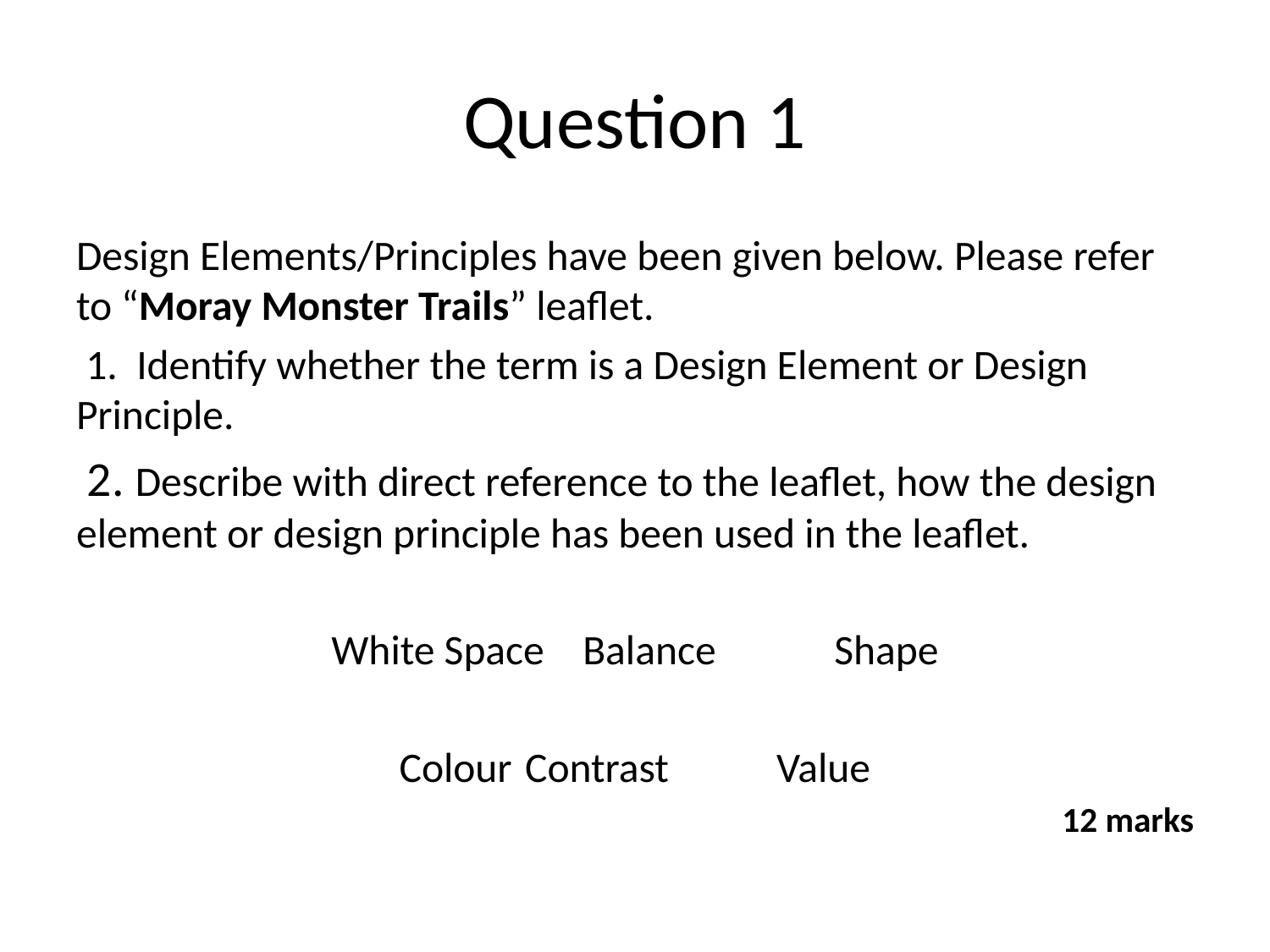

# Question 1
Design Elements/Principles have been given below. Please refer to “Moray Monster Trails” leaflet.
 1.  Identify whether the term is a Design Element or Design Principle.
 2. Describe with direct reference to the leaflet, how the design element or design principle has been used in the leaflet.

White Space		Balance		Shape

Colour 			Contrast 		Value
12 marks